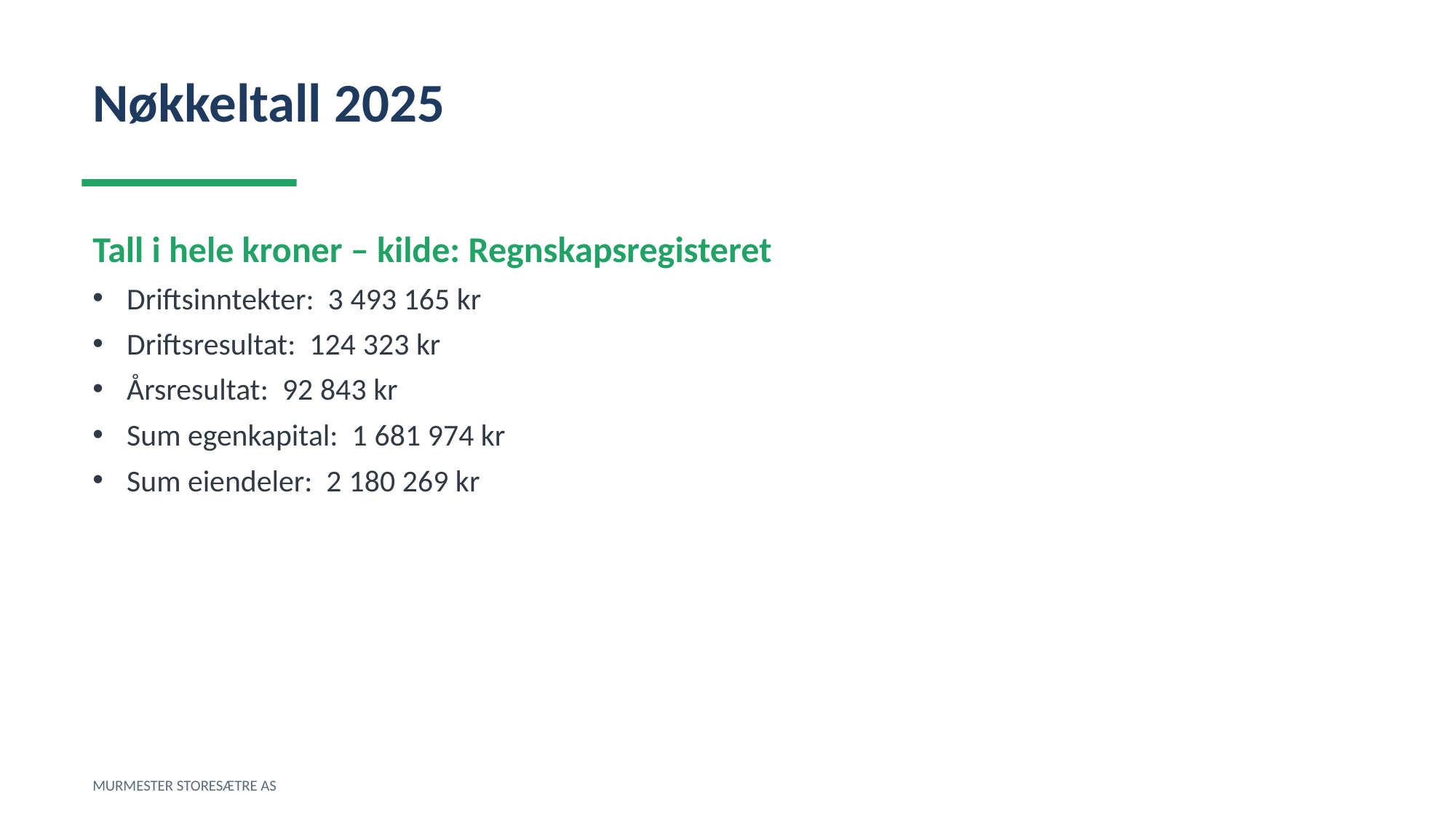

Nøkkeltall 2025

Tall i hele kroner – kilde: Regnskapsregisteret
Driftsinntekter:  3 493 165 kr
Driftsresultat:  124 323 kr
Årsresultat:  92 843 kr
Sum egenkapital:  1 681 974 kr
Sum eiendeler:  2 180 269 kr
MURMESTER STORESÆTRE AS